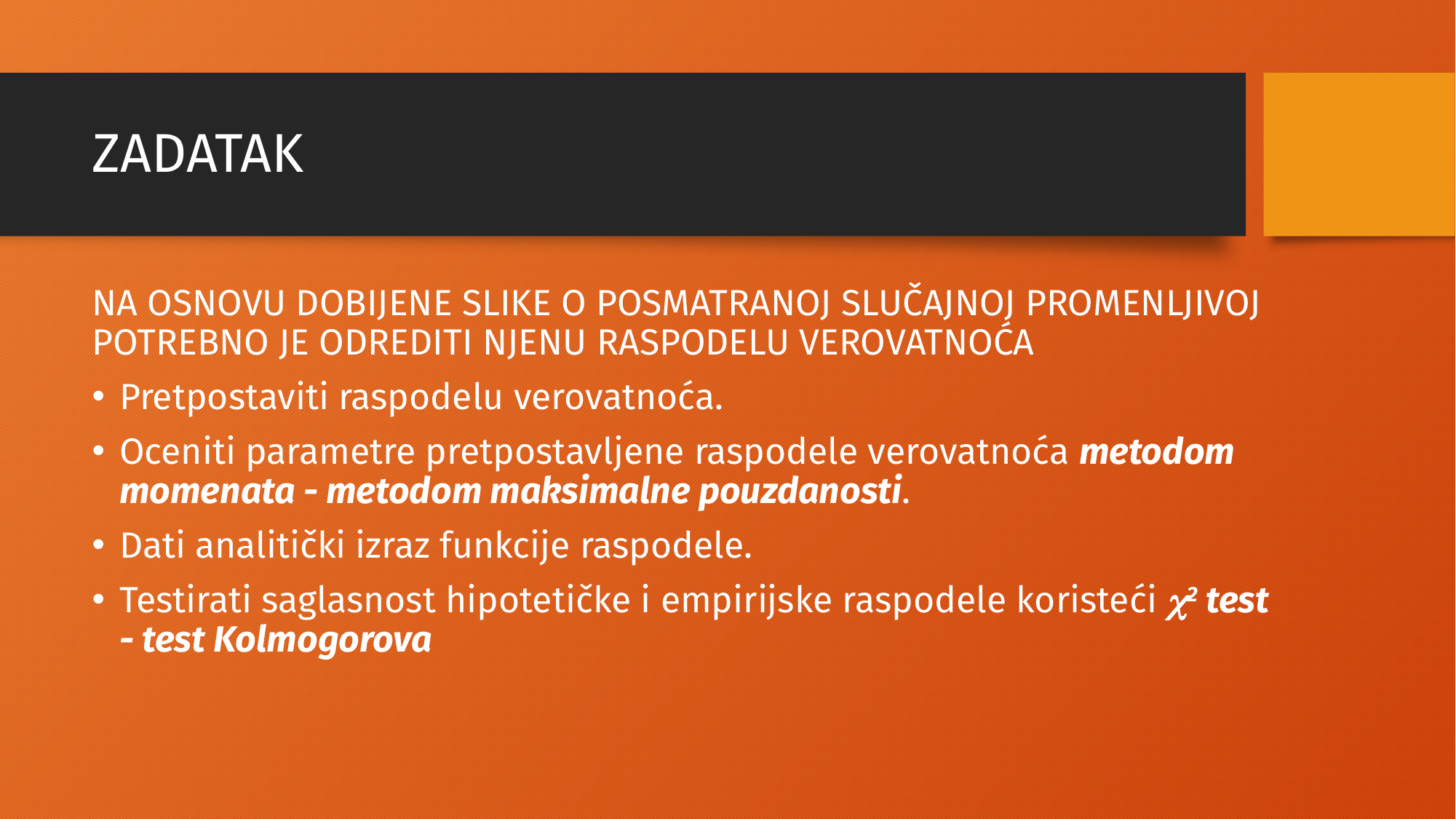

# ZADATAK
NA OSNOVU DOBIJENE SLIKE O POSMATRANOJ SLUČAJNOJ PROMENLJIVOJ POTREBNO JE ODREDITI NJENU RASPODELU VEROVATNOĆA
Pretpostaviti raspodelu verovatnoća.
Oceniti parametre pretpostavljene raspodele verovatnoća metodom momenata - metodom maksimalne pouzdanosti.
Dati analitički izraz funkcije raspodele.
Testirati saglasnost hipotetičke i empirijske raspodele koristeći χ2 test - test Kolmogorova